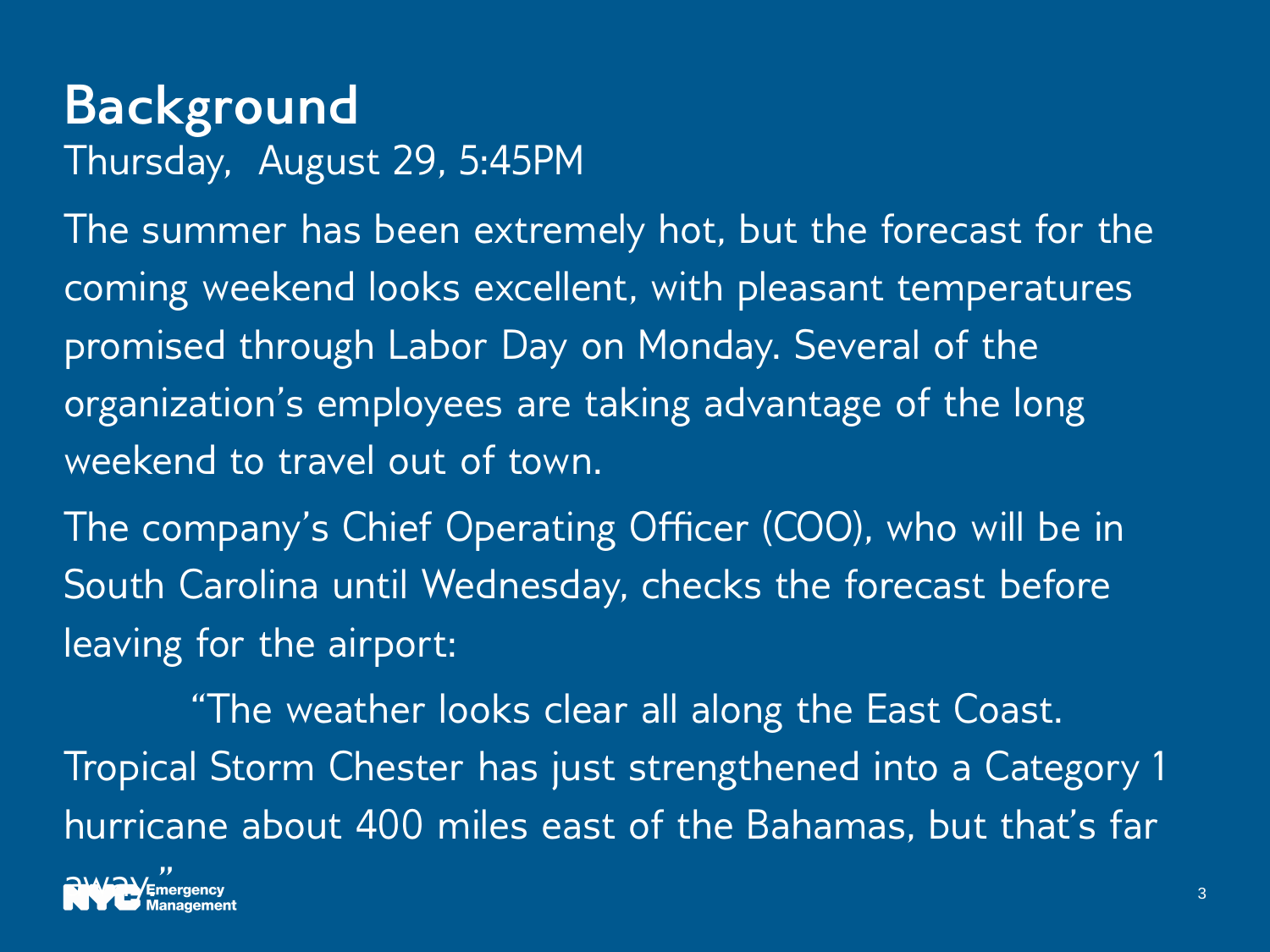

Background
Thursday,  August 29, 5:45PM
The summer has been extremely hot, but the forecast for the coming weekend looks excellent, with pleasant temperatures promised through Labor Day on Monday. Several of the organization’s employees are taking advantage of the long weekend to travel out of town.
The company’s Chief Operating Officer (COO), who will be in South Carolina until Wednesday, checks the forecast before leaving for the airport:
	“The weather looks clear all along the East Coast.  Tropical Storm Chester has just strengthened into a Category 1 hurricane about 400 miles east of the Bahamas, but that’s far away.”